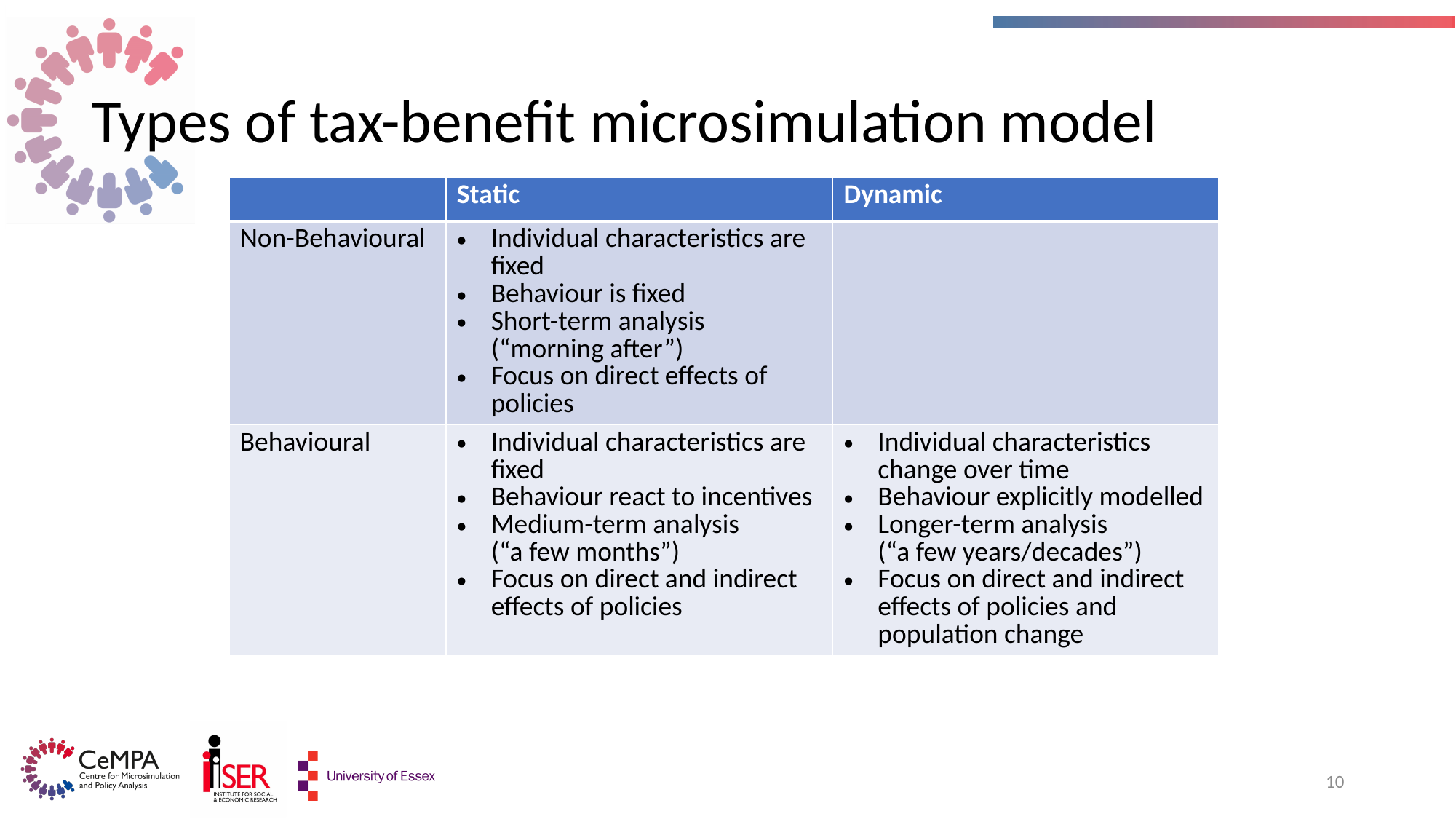

# Types of tax-benefit microsimulation model
|  | Static | Dynamic |
| --- | --- | --- |
| Non-Behavioural | Individual characteristics are fixed Behaviour is fixed Short-term analysis (“morning after”) Focus on direct effects of policies |  |
| Behavioural | Individual characteristics are fixed Behaviour react to incentives Medium-term analysis (“a few months”) Focus on direct and indirect effects of policies | Individual characteristics change over time Behaviour explicitly modelled Longer-term analysis (“a few years/decades”) Focus on direct and indirect effects of policies and population change |
10